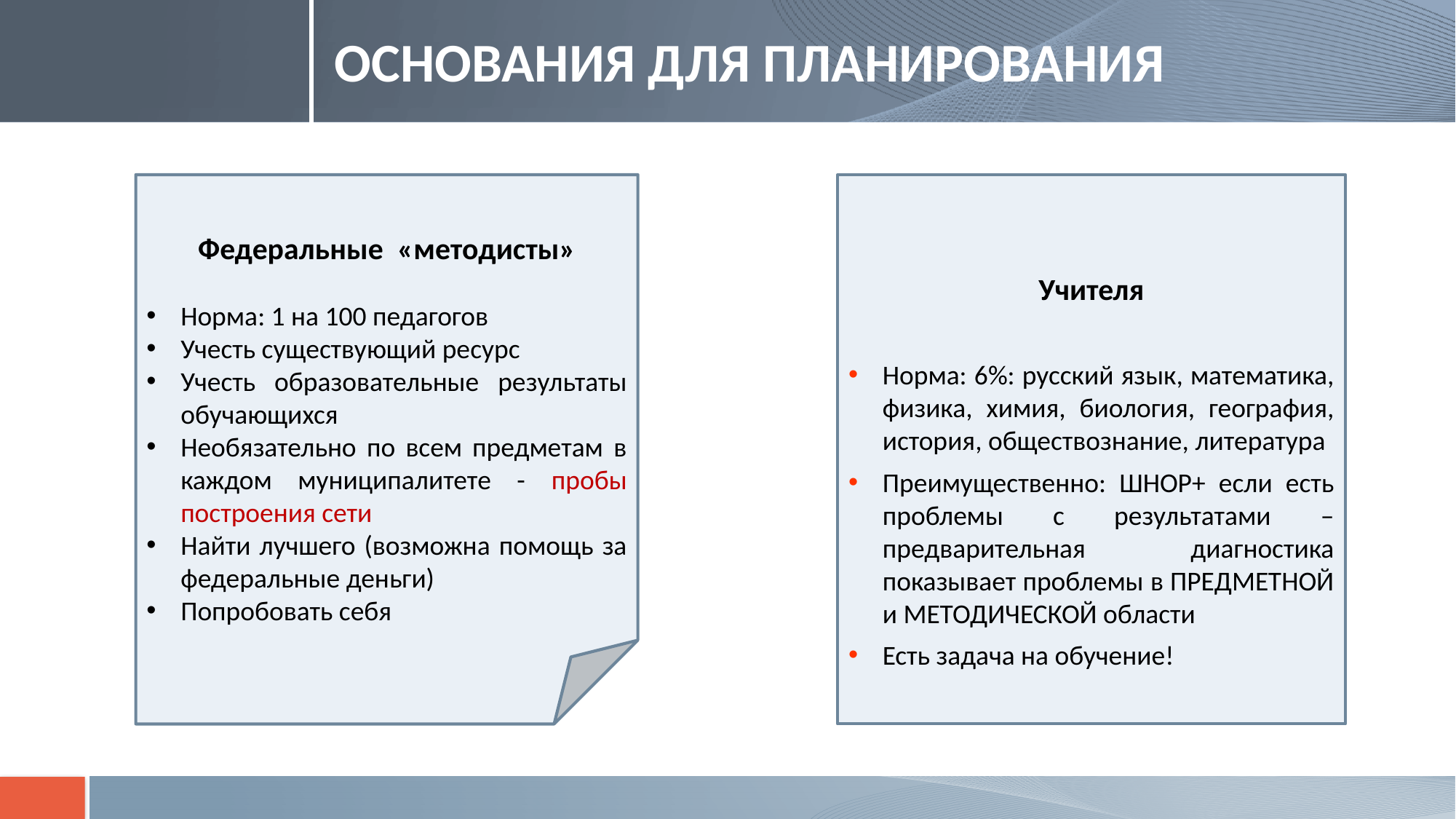

# ОСНОВАНИЯ ДЛЯ ПЛАНИРОВАНИЯ

Федеральные  «методисты»

Норма: 1 на 100 педагогов
Учесть существующий ресурс
Учесть образовательные результаты обучающихся
Необязательно по всем предметам в каждом муниципалитете - пробы построения сети
Найти лучшего (возможна помощь за федеральные деньги)
Попробовать себя

Учителя

Норма: 6%: русский язык, математика, физика, химия, биология, география, история, обществознание, литература
Преимущественно: ШНОР+ если есть проблемы с результатами – предварительная диагностика показывает проблемы в ПРЕДМЕТНОЙ и МЕТОДИЧЕСКОЙ области
Есть задача на обучение!